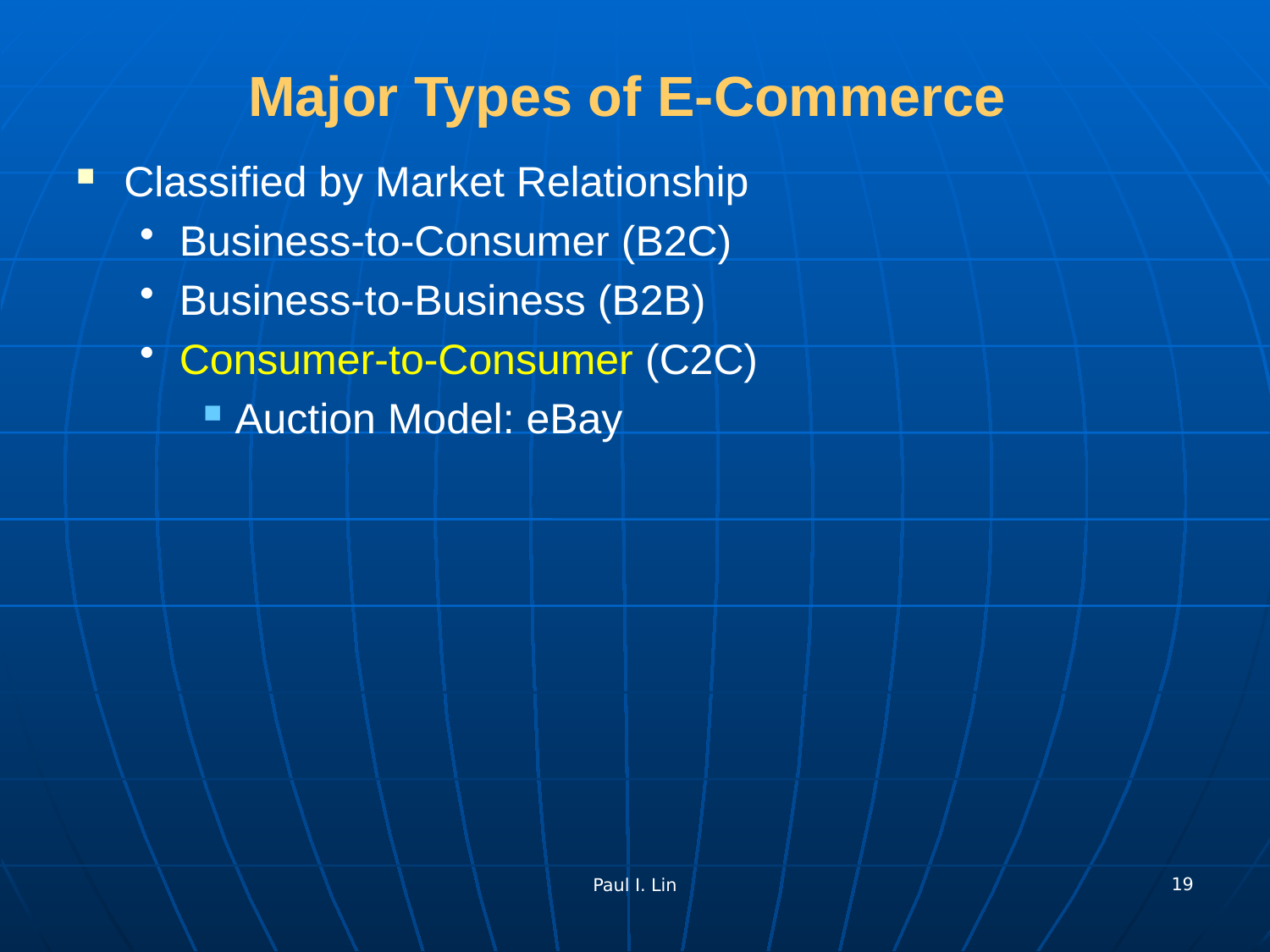

# Major Types of E-Commerce
Classified by Market Relationship
Business-to-Consumer (B2C)
Business-to-Business (B2B)
Consumer-to-Consumer (C2C)
Auction Model: eBay

19
Paul I. Lin